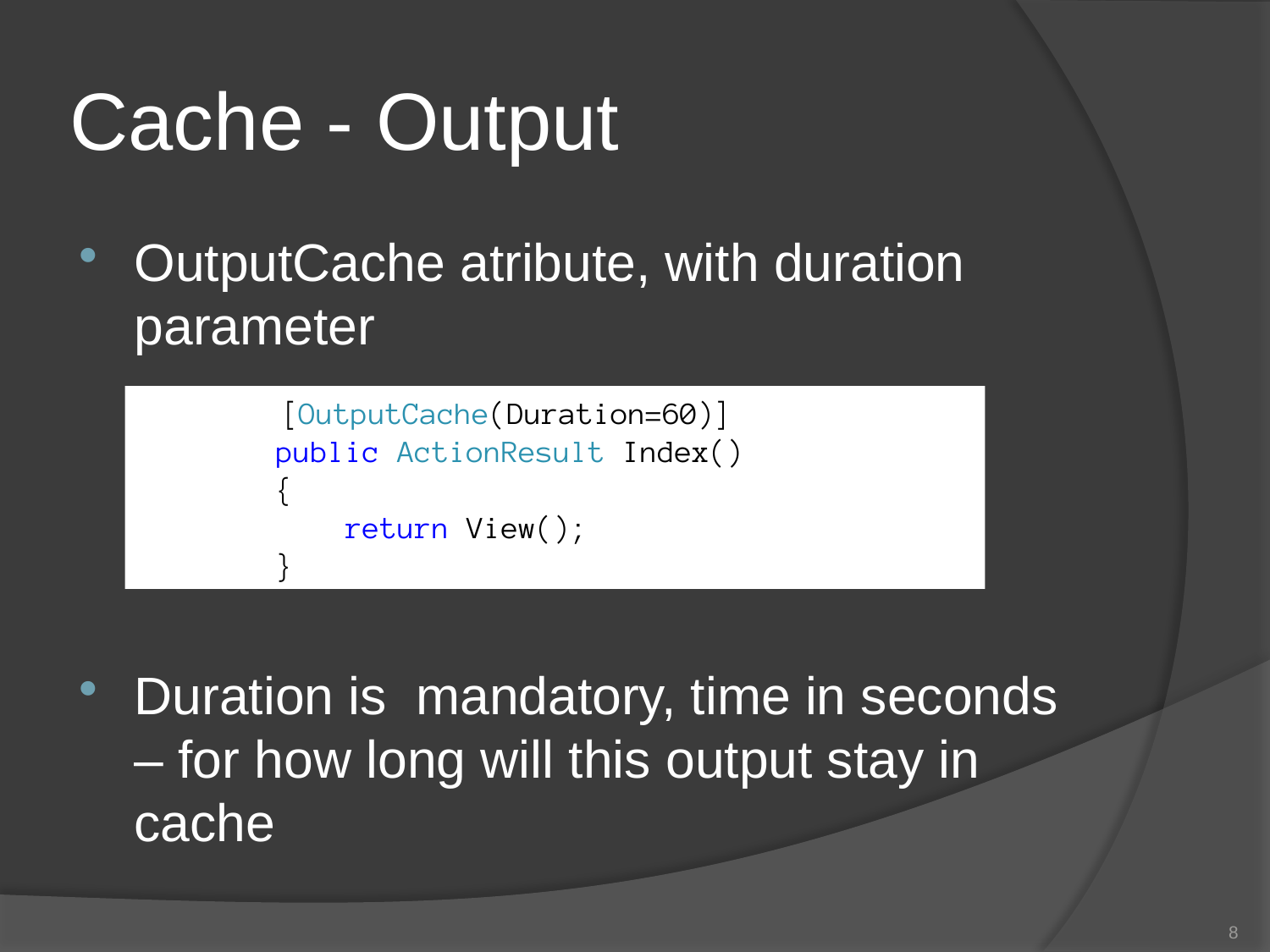

# Cache - Output
OutputCache atribute, with duration parameter

Duration is  mandatory, time in seconds – for how long will this output stay in cache

 	 [OutputCache(Duration=60)]
        public ActionResult Index()
        {
            return View();
        }
8